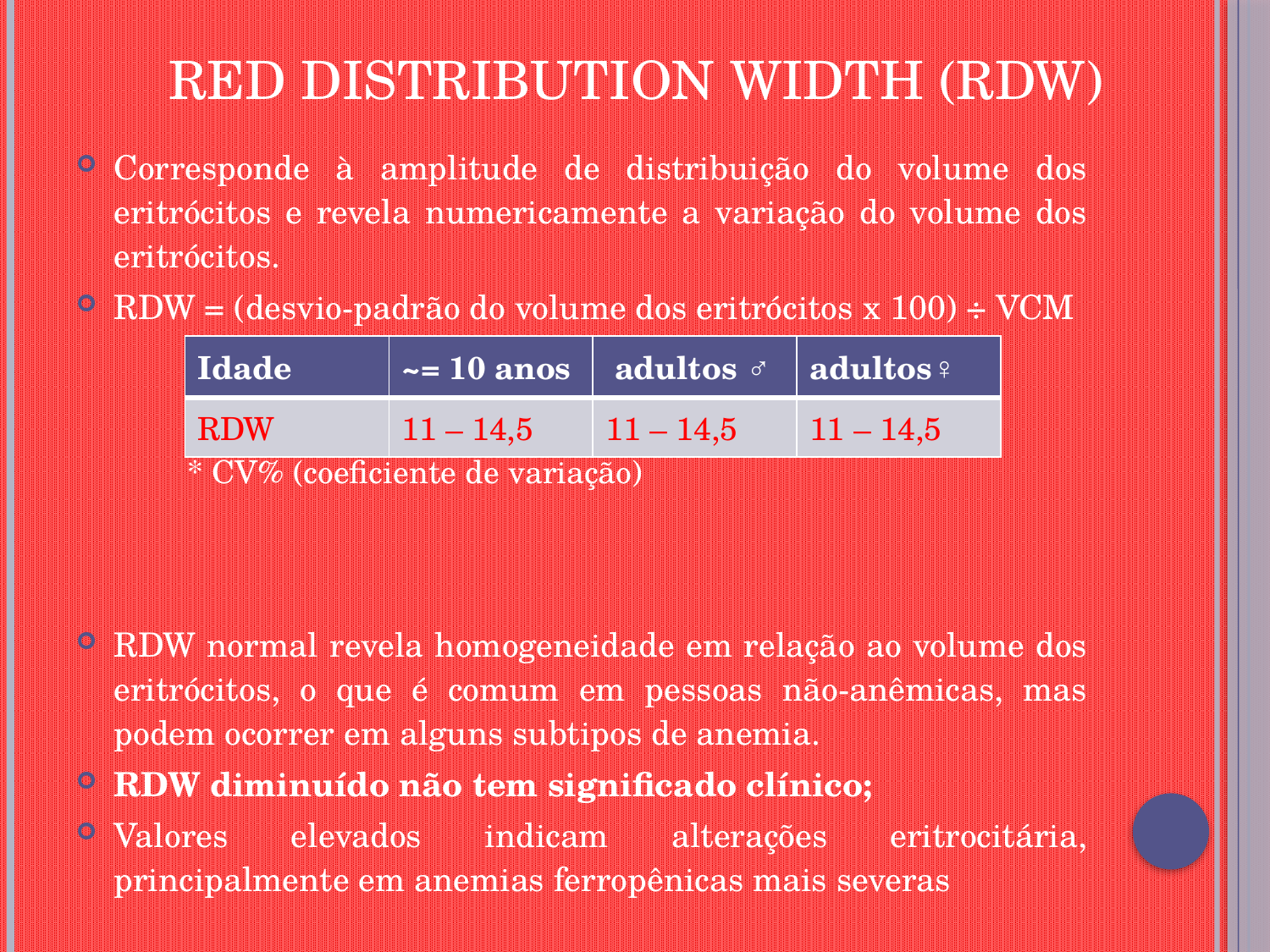

# Red distribution width (RDW)
Corresponde à amplitude de distribuição do volume dos eritrócitos e revela numericamente a variação do volume dos eritrócitos.
RDW = (desvio-padrão do volume dos eritrócitos x 100) ÷ VCM

RDW normal revela homogeneidade em relação ao volume dos eritrócitos, o que é comum em pessoas não-anêmicas, mas podem ocorrer em alguns subtipos de anemia.
RDW diminuído não tem significado clínico;
Valores elevados indicam alterações eritrocitária, principalmente em anemias ferropênicas mais severas
| Idade | ~= 10 anos | adultos ♂ | adultos♀ |
| --- | --- | --- | --- |
| RDW | 11 – 14,5 | 11 – 14,5 | 11 – 14,5 |
* CV% (coeficiente de variação)